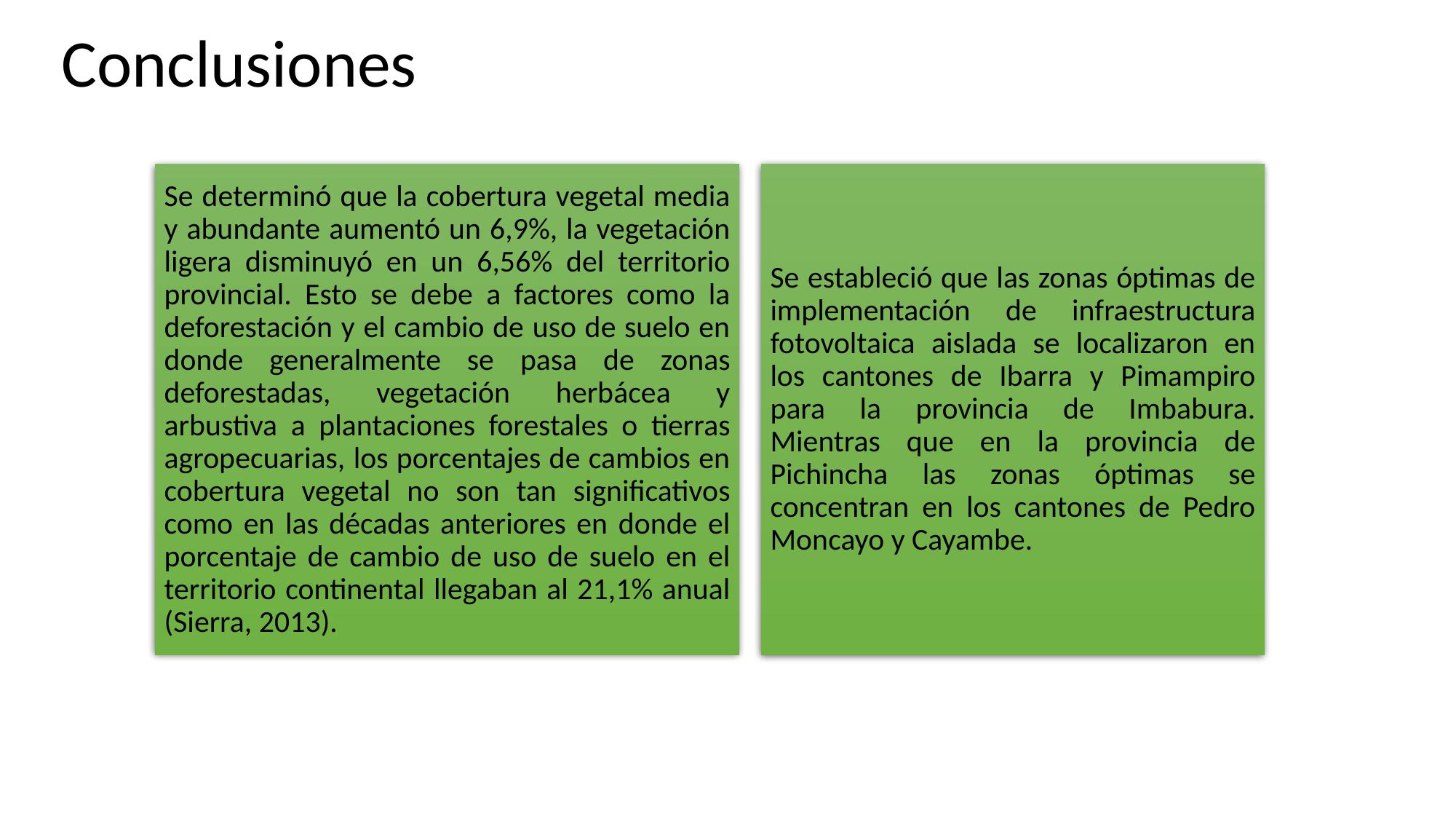

# Conclusiones
Se determinó que la cobertura vegetal media y abundante aumentó un 6,9%, la vegetación ligera disminuyó en un 6,56% del territorio provincial. Esto se debe a factores como la deforestación y el cambio de uso de suelo en donde generalmente se pasa de zonas deforestadas, vegetación herbácea y arbustiva a plantaciones forestales o tierras agropecuarias, los porcentajes de cambios en cobertura vegetal no son tan significativos como en las décadas anteriores en donde el porcentaje de cambio de uso de suelo en el territorio continental llegaban al 21,1% anual (Sierra, 2013).
Se estableció que las zonas óptimas de implementación de infraestructura fotovoltaica aislada se localizaron en los cantones de Ibarra y Pimampiro para la provincia de Imbabura. Mientras que en la provincia de Pichincha las zonas óptimas se concentran en los cantones de Pedro Moncayo y Cayambe.